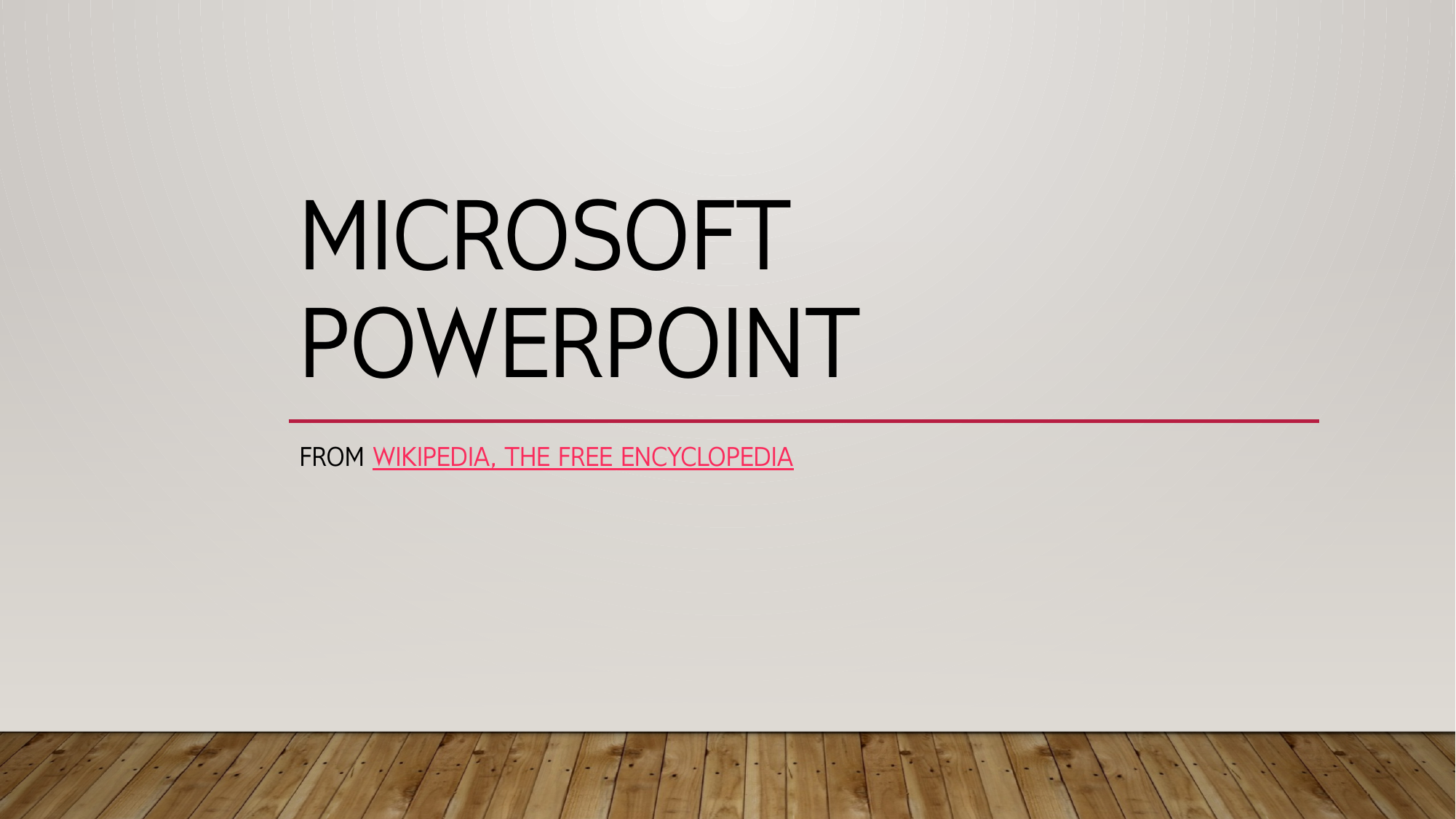

# Microsoft PowerPoint
From Wikipedia, the free encyclopedia